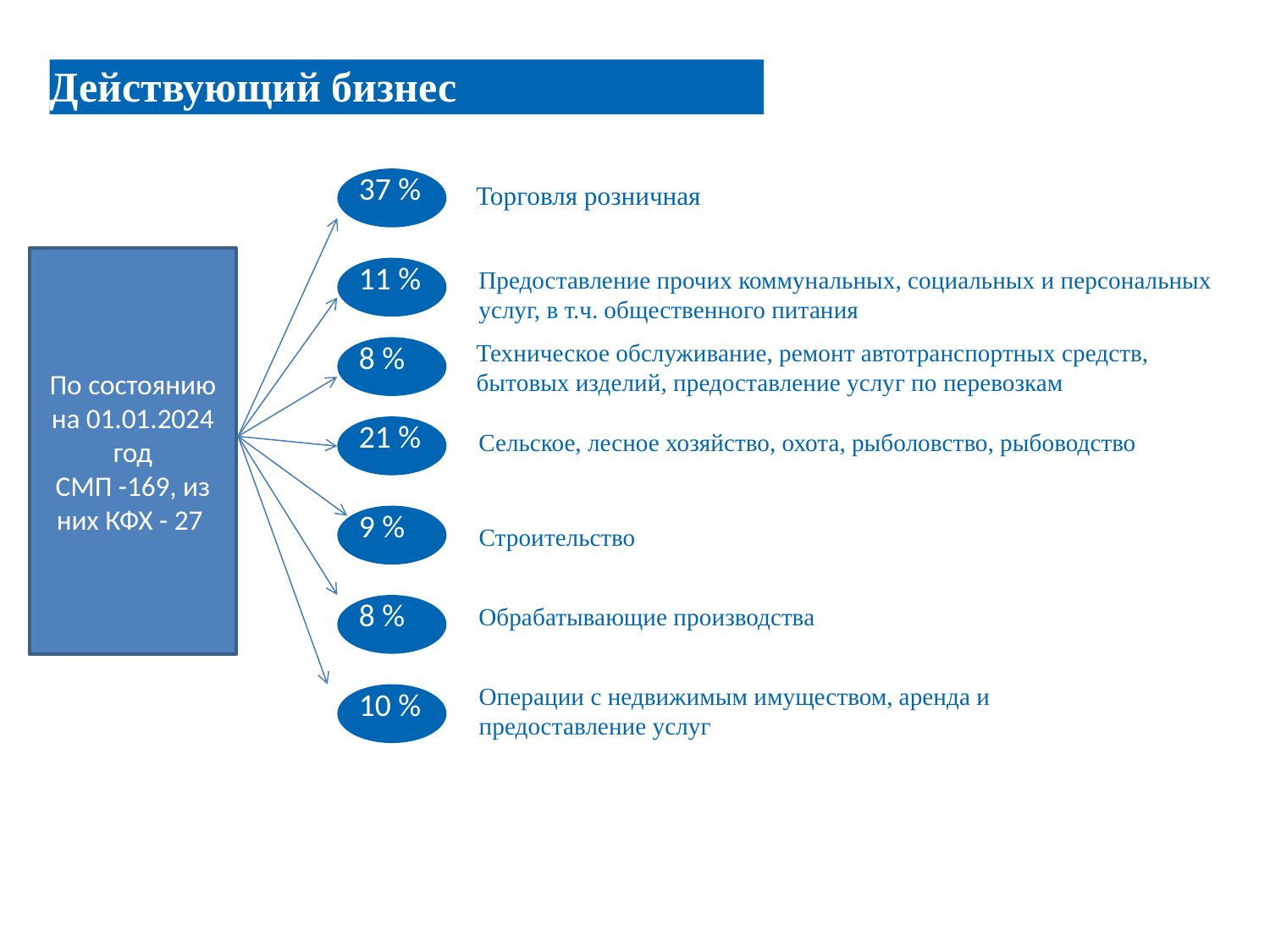

Действующий бизнес
   37 %
   Торговля розничная
По состоянию на 01.01.2024 год
СМП -169, из них КФХ - 27
   11 %
Предоставление прочих коммунальных, социальных и персональных услуг, в т.ч. общественного питания
   8 %
Техническое обслуживание, ремонт автотранспортных средств,
бытовых изделий, предоставление услуг по перевозкам
   21 %
  Сельское, лесное хозяйство, охота, рыболовство, рыбоводство
   9 %
Строительство

   8 %
Обрабатывающие производства
Операции с недвижимым имуществом, аренда и
предоставление услуг
   10 %